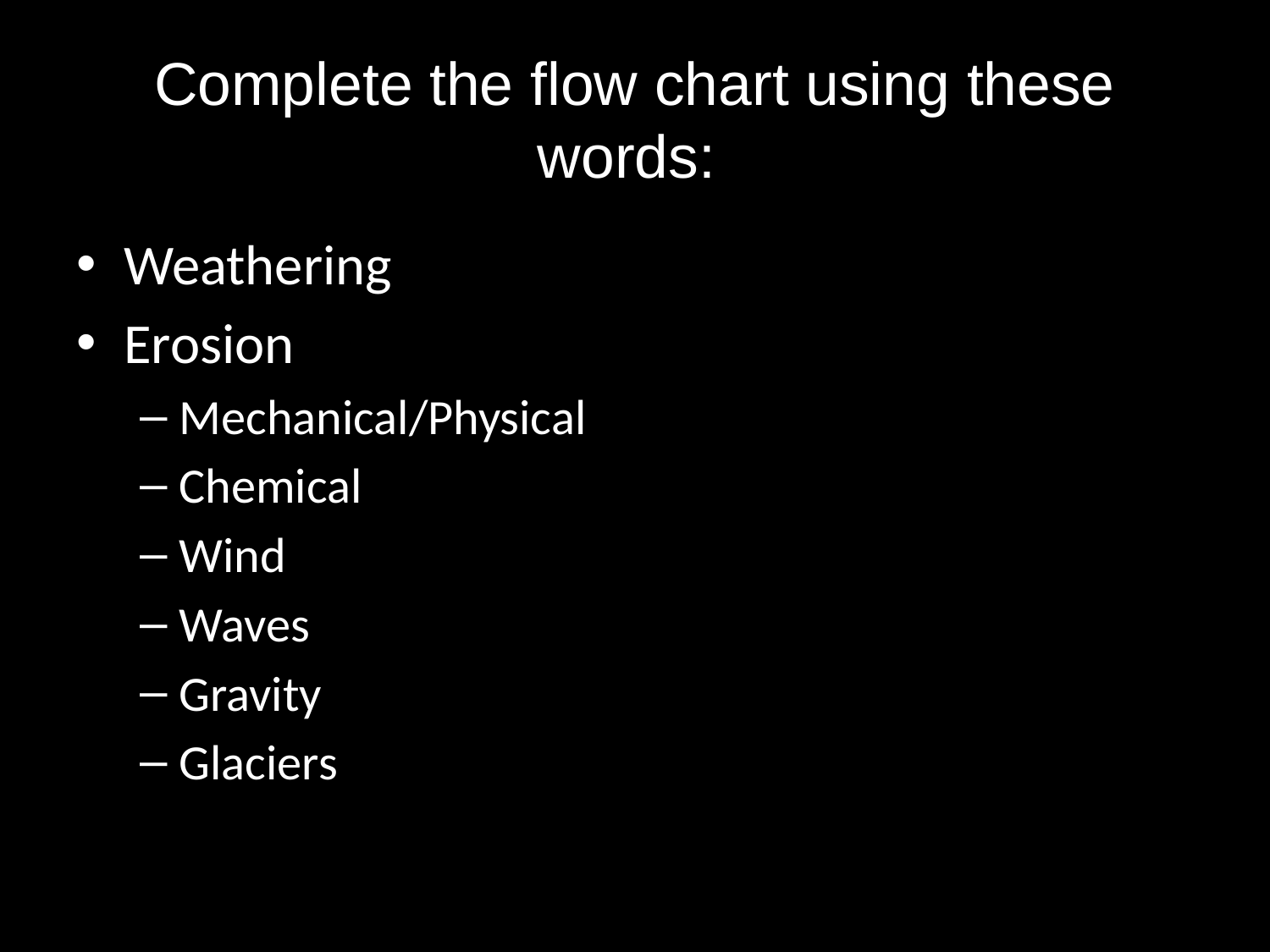

# Complete the flow chart using these words:
Weathering
Erosion
Mechanical/Physical
Chemical
Wind
Waves
Gravity
Glaciers